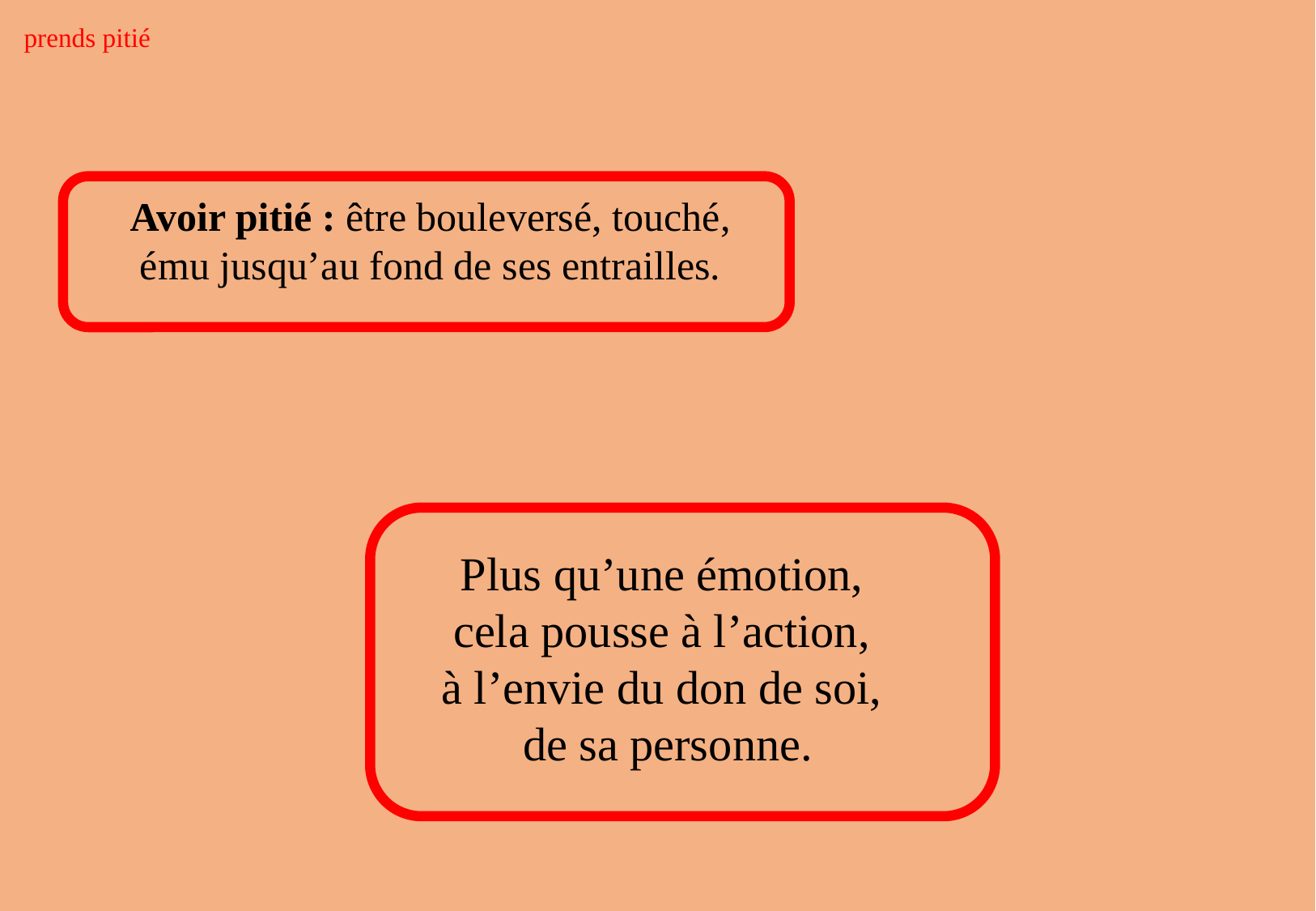

prends pitié

Avoir pitié : être bouleversé, touché,
ému jusqu’au fond de ses entrailles.

Plus qu’une émotion,
cela pousse à l’action,
à l’envie du don de soi,
de sa personne.